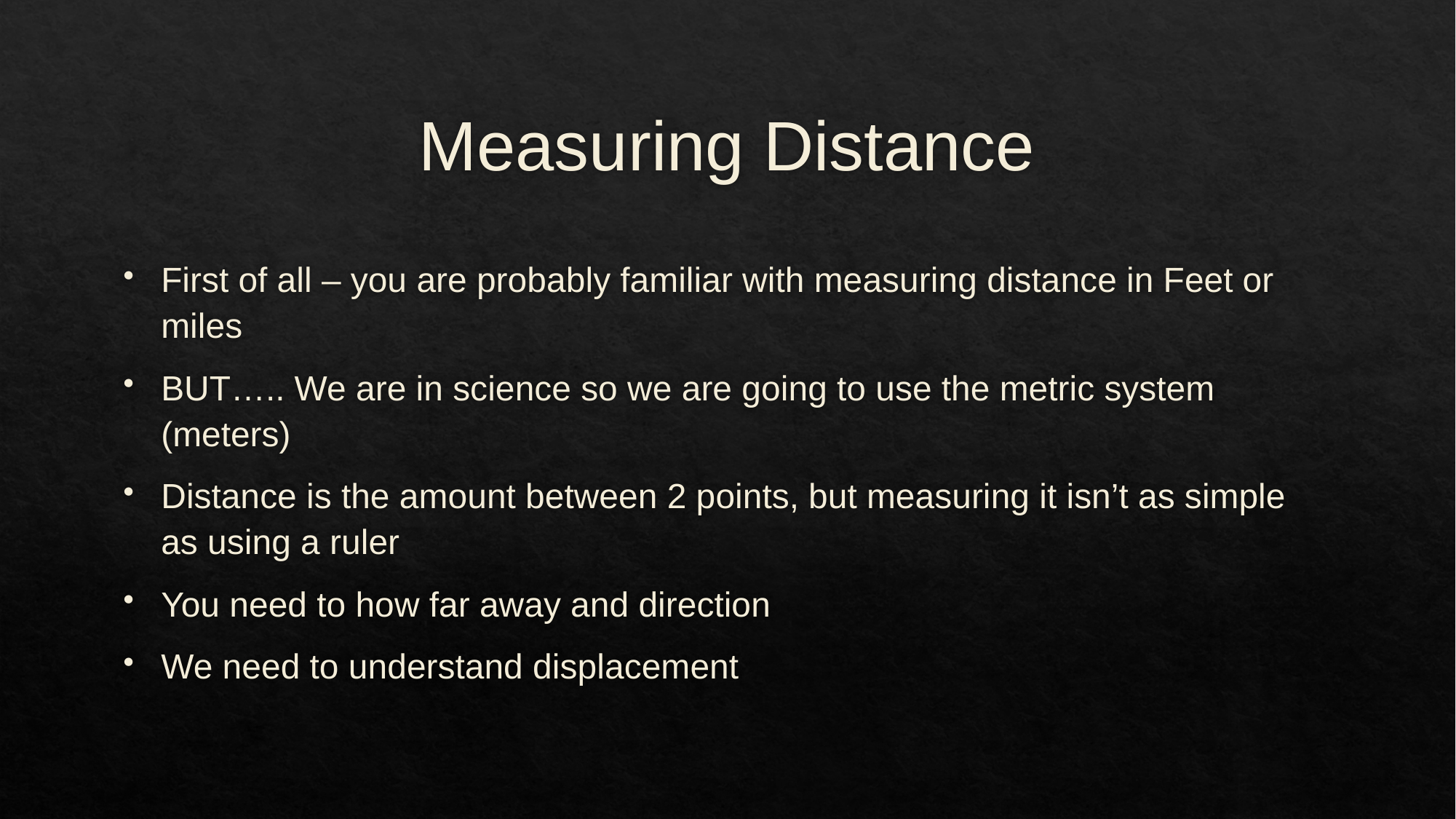

# Measuring Distance
First of all – you are probably familiar with measuring distance in Feet or miles
BUT….. We are in science so we are going to use the metric system (meters)
Distance is the amount between 2 points, but measuring it isn’t as simple as using a ruler
You need to how far away and direction
We need to understand displacement